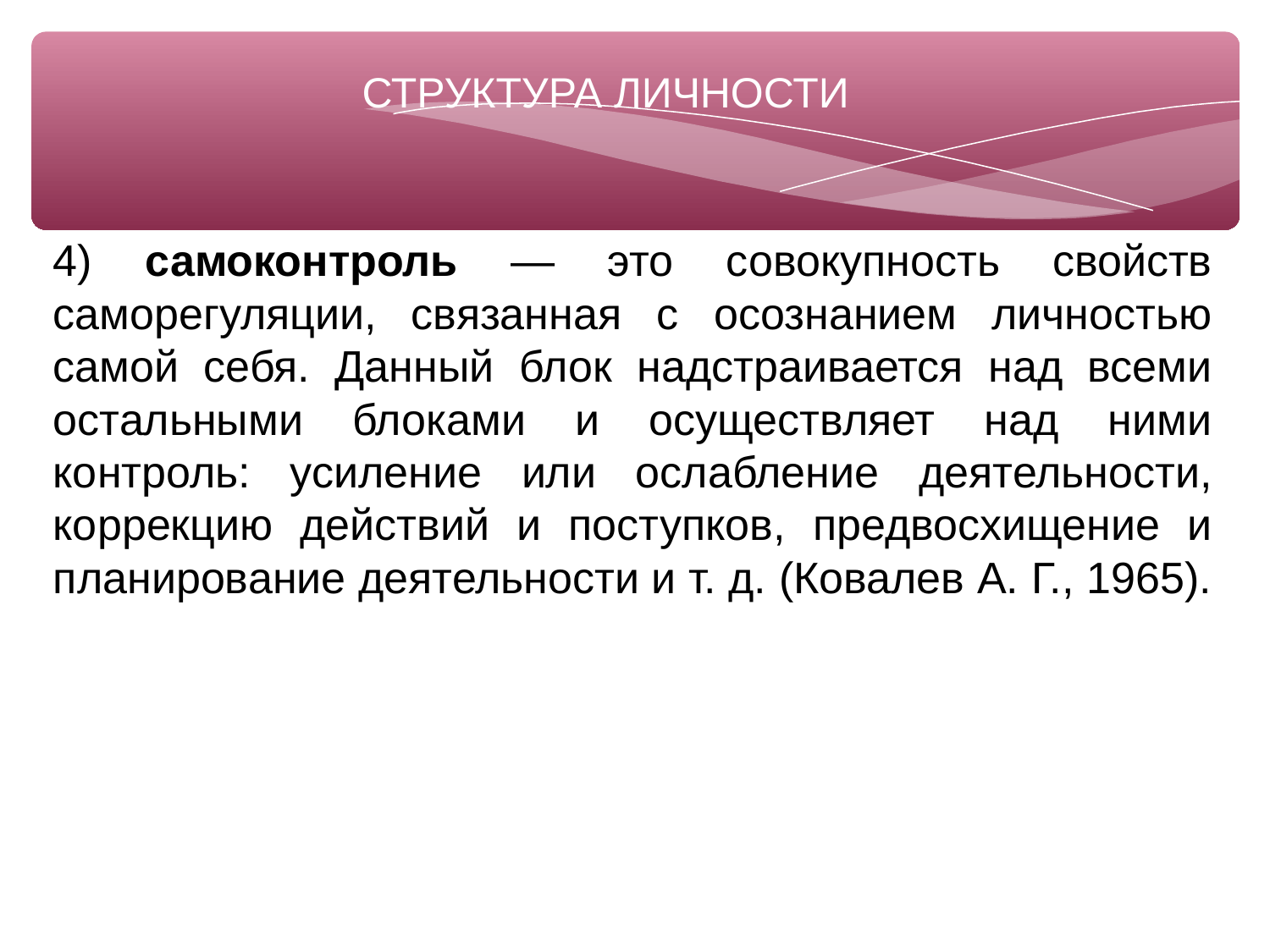

# СТРУКТУРА ЛИЧНОСТИ
4) самоконтроль — это совокупность свойств саморегуляции, связанная с осознанием личностью самой себя. Данный блок надстраивается над всеми остальными блоками и осуществляет над ними контроль: усиление или ослабление деятельности, коррекцию действий и поступков, предвосхищение и планирование деятельности и т. д. (Ковалев А. Г., 1965).